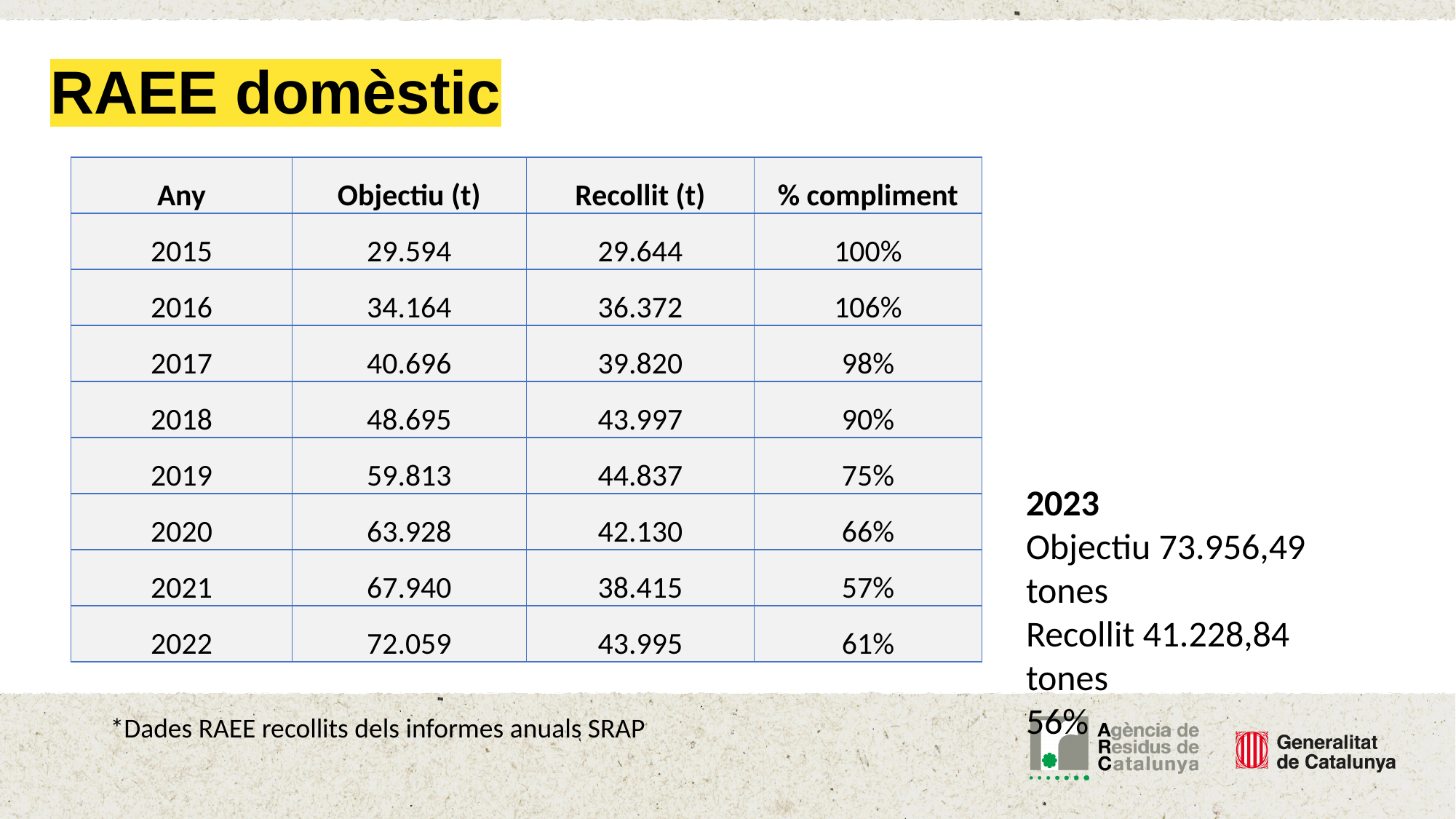

RAEE domèstic
| Any | Objectiu (t) | Recollit (t) | % compliment |
| --- | --- | --- | --- |
| 2015 | 29.594 | 29.644 | 100% |
| 2016 | 34.164 | 36.372 | 106% |
| 2017 | 40.696 | 39.820 | 98% |
| 2018 | 48.695 | 43.997 | 90% |
| 2019 | 59.813 | 44.837 | 75% |
| 2020 | 63.928 | 42.130 | 66% |
| 2021 | 67.940 | 38.415 | 57% |
| 2022 | 72.059 | 43.995 | 61% |
2023
Objectiu 73.956,49 tones
Recollit 41.228,84 tones
56%
*Dades RAEE recollits dels informes anuals SRAP